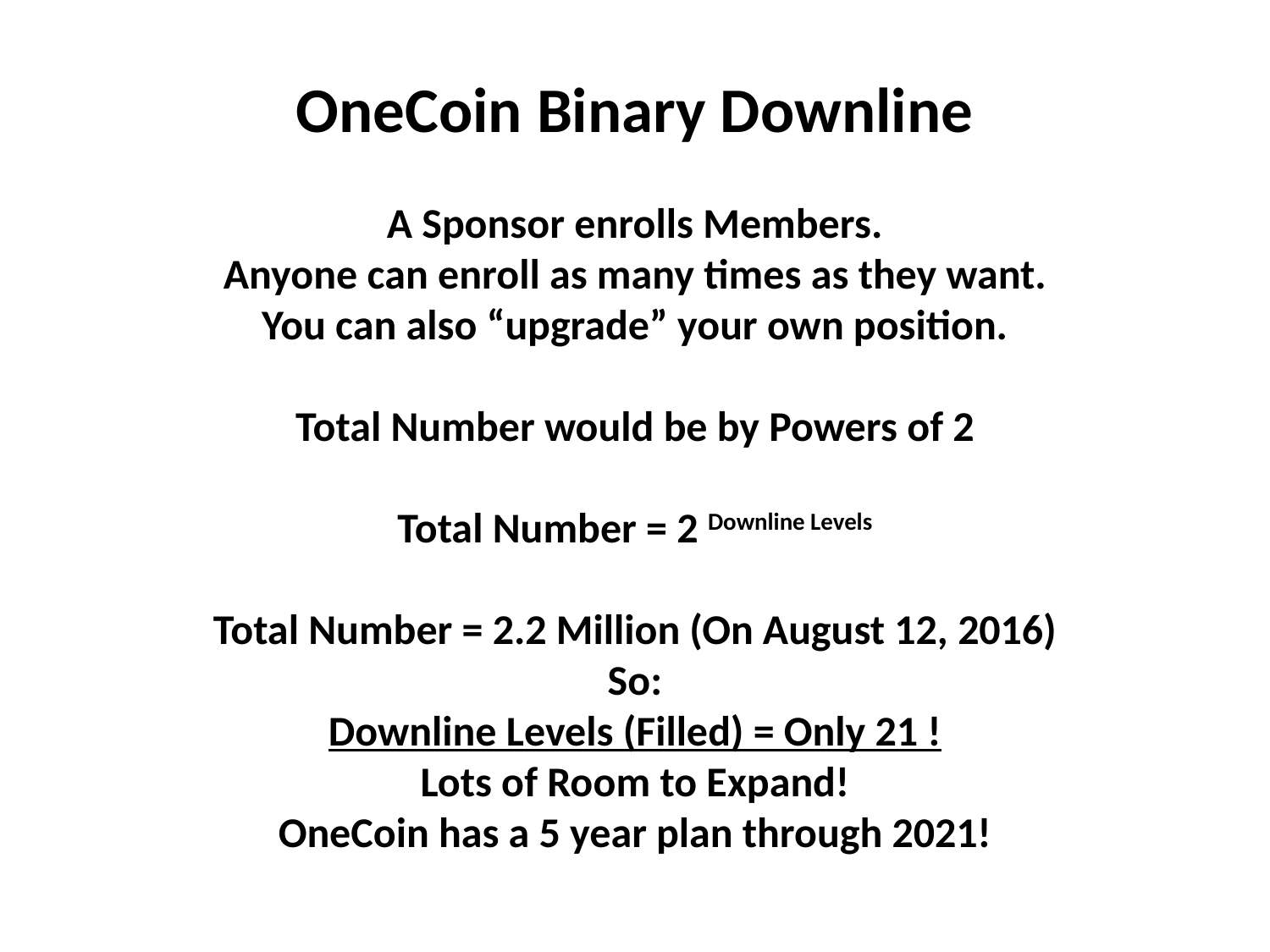

OneCoin Binary Downline

A Sponsor enrolls Members.
Anyone can enroll as many times as they want.
You can also “upgrade” your own position.

Total Number would be by Powers of 2

Total Number = 2 Downline Levels

Total Number = 2.2 Million (On August 12, 2016)
So:
Downline Levels (Filled) = Only 21 !
Lots of Room to Expand!
OneCoin has a 5 year plan through 2021!